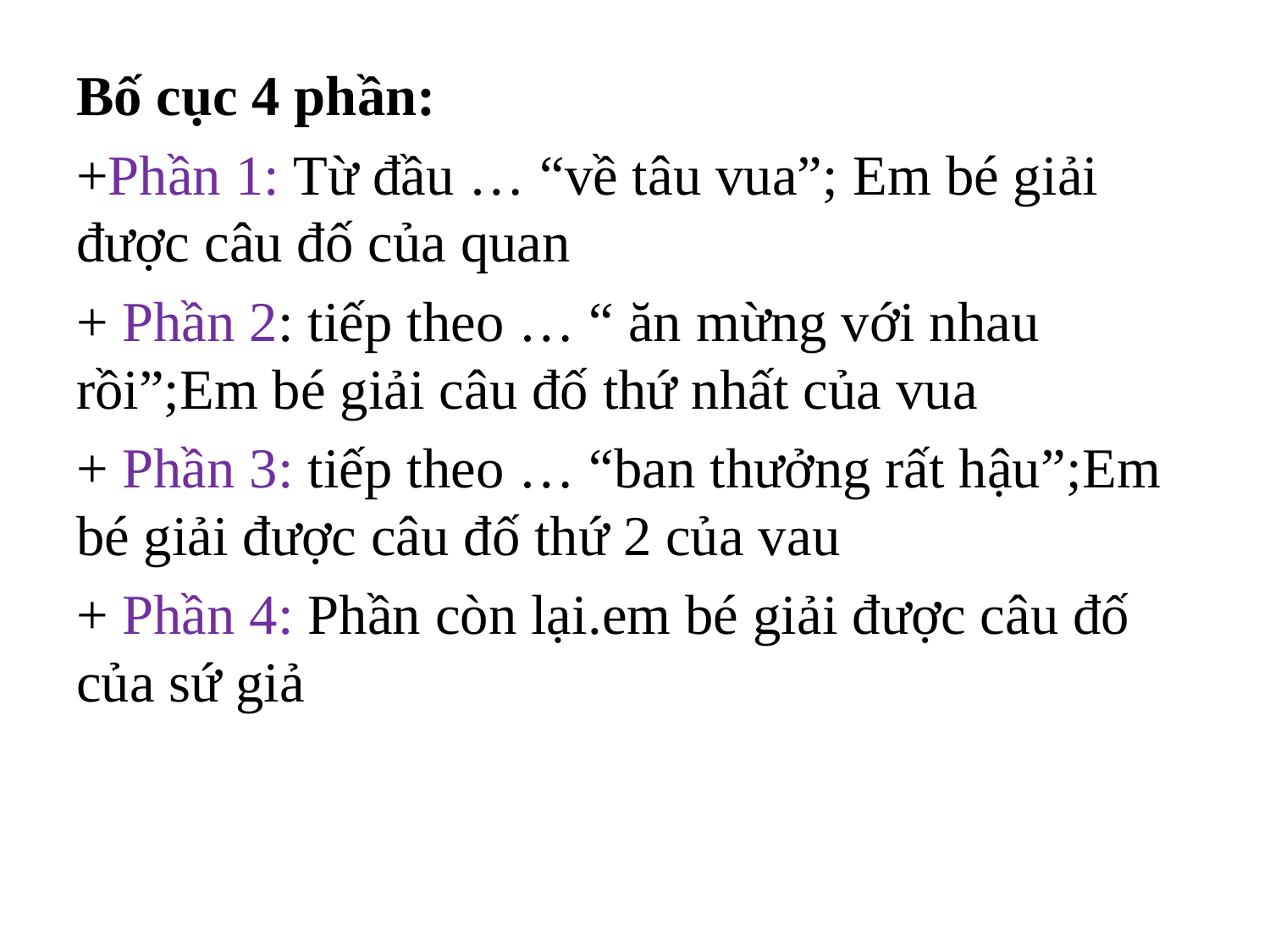

Bố cục 4 phần:
+Phần 1: Từ đầu … “về tâu vua”; Em bé giải được câu đố của quan
+ Phần 2: tiếp theo … “ ăn mừng với nhau rồi”;Em bé giải câu đố thứ nhất của vua
+ Phần 3: tiếp theo … “ban thưởng rất hậu”;Em bé giải được câu đố thứ 2 của vau
+ Phần 4: Phần còn lại.em bé giải được câu đố của sứ giả